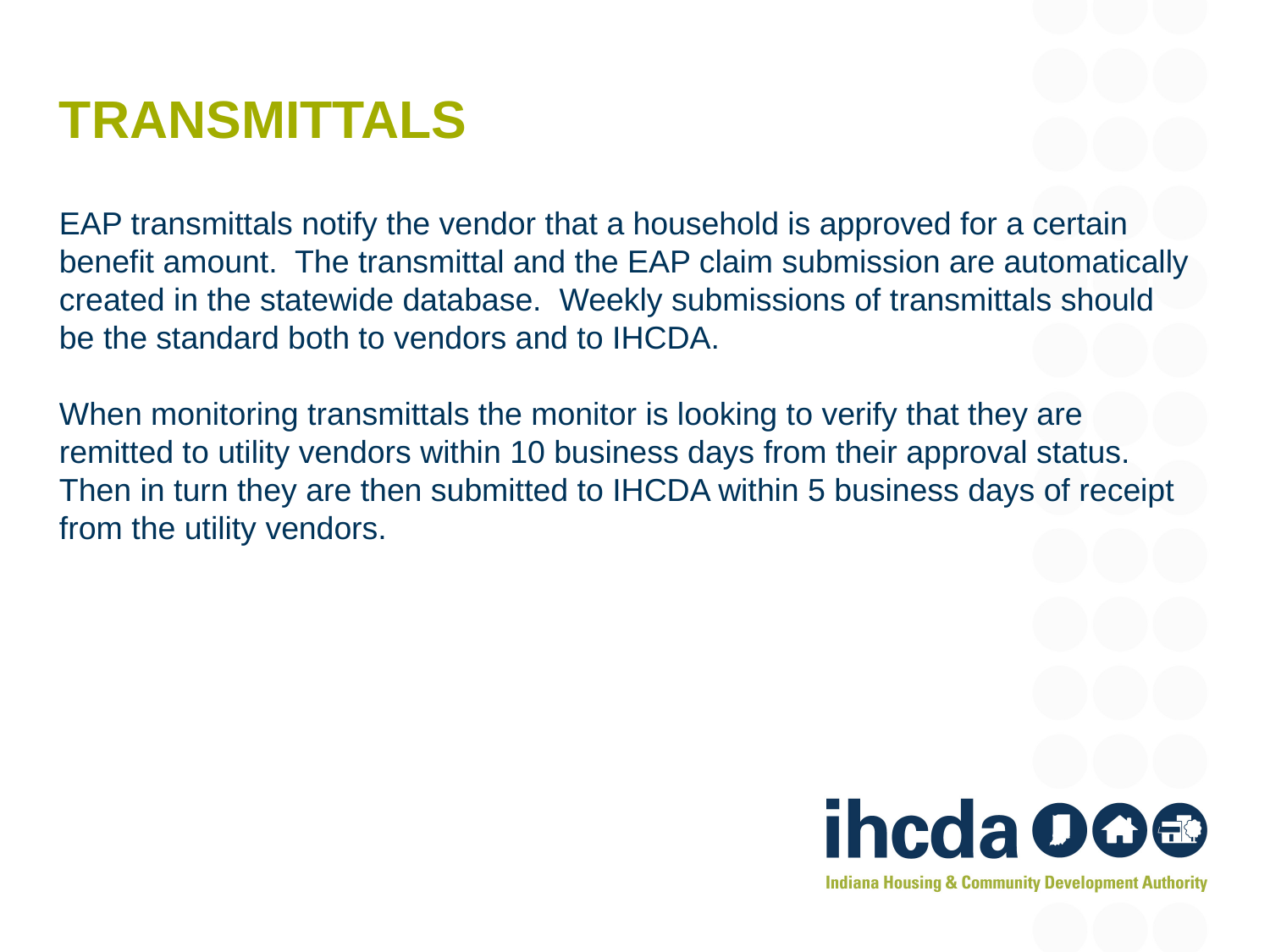

# Transmittals
EAP transmittals notify the vendor that a household is approved for a certain benefit amount.  The transmittal and the EAP claim submission are automatically created in the statewide database.  Weekly submissions of transmittals should be the standard both to vendors and to IHCDA.

When monitoring transmittals the monitor is looking to verify that they are remitted to utility vendors within 10 business days from their approval status.  Then in turn they are then submitted to IHCDA within 5 business days of receipt from the utility vendors.